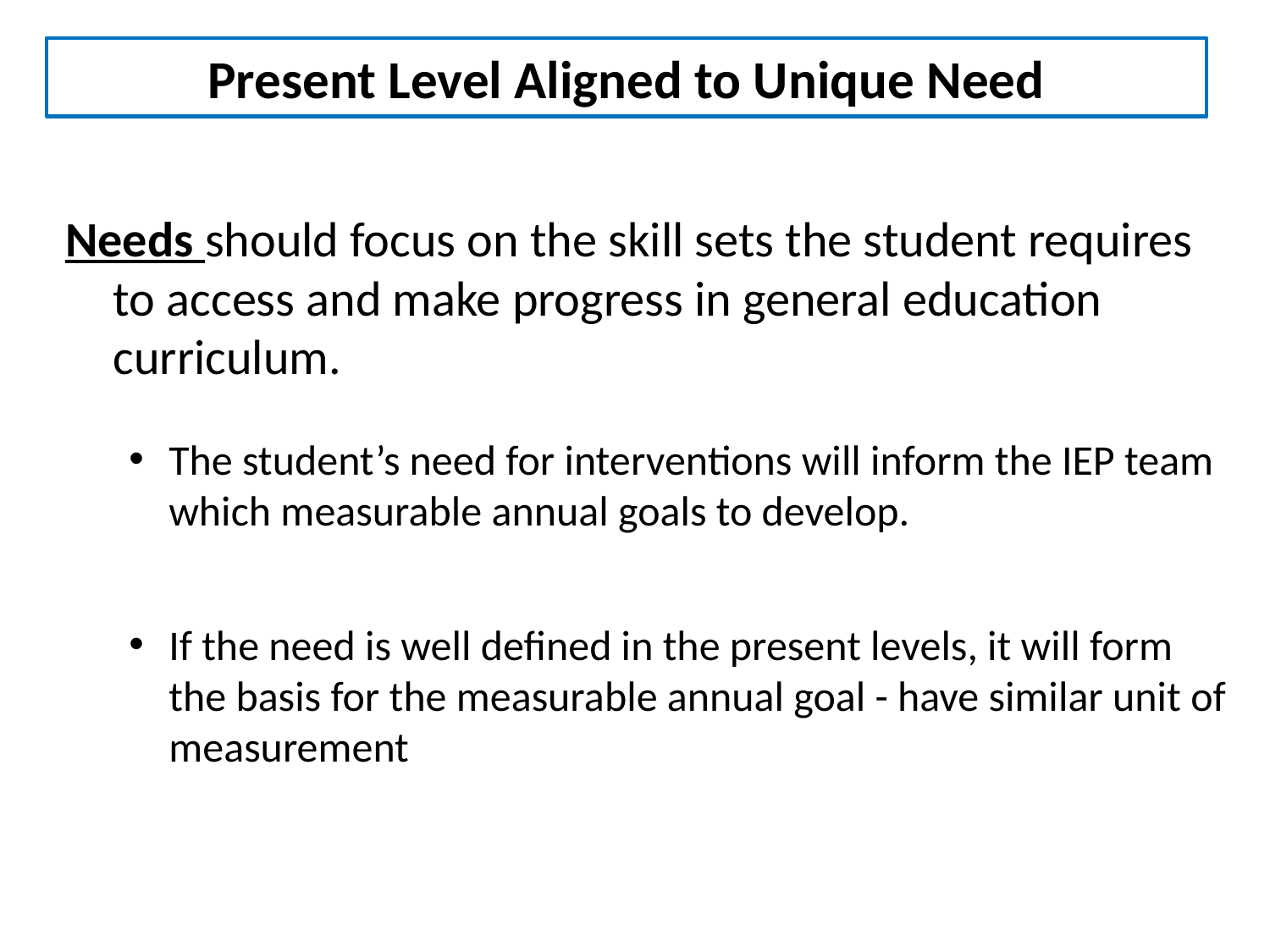

# Present Level Aligned to Unique Need
Needs should focus on the skill sets the student requires to access and make progress in general education curriculum.

The student’s need for interventions will inform the IEP team which measurable annual goals to develop.

If the need is well defined in the present levels, it will form the basis for the measurable annual goal - have similar unit of measurement